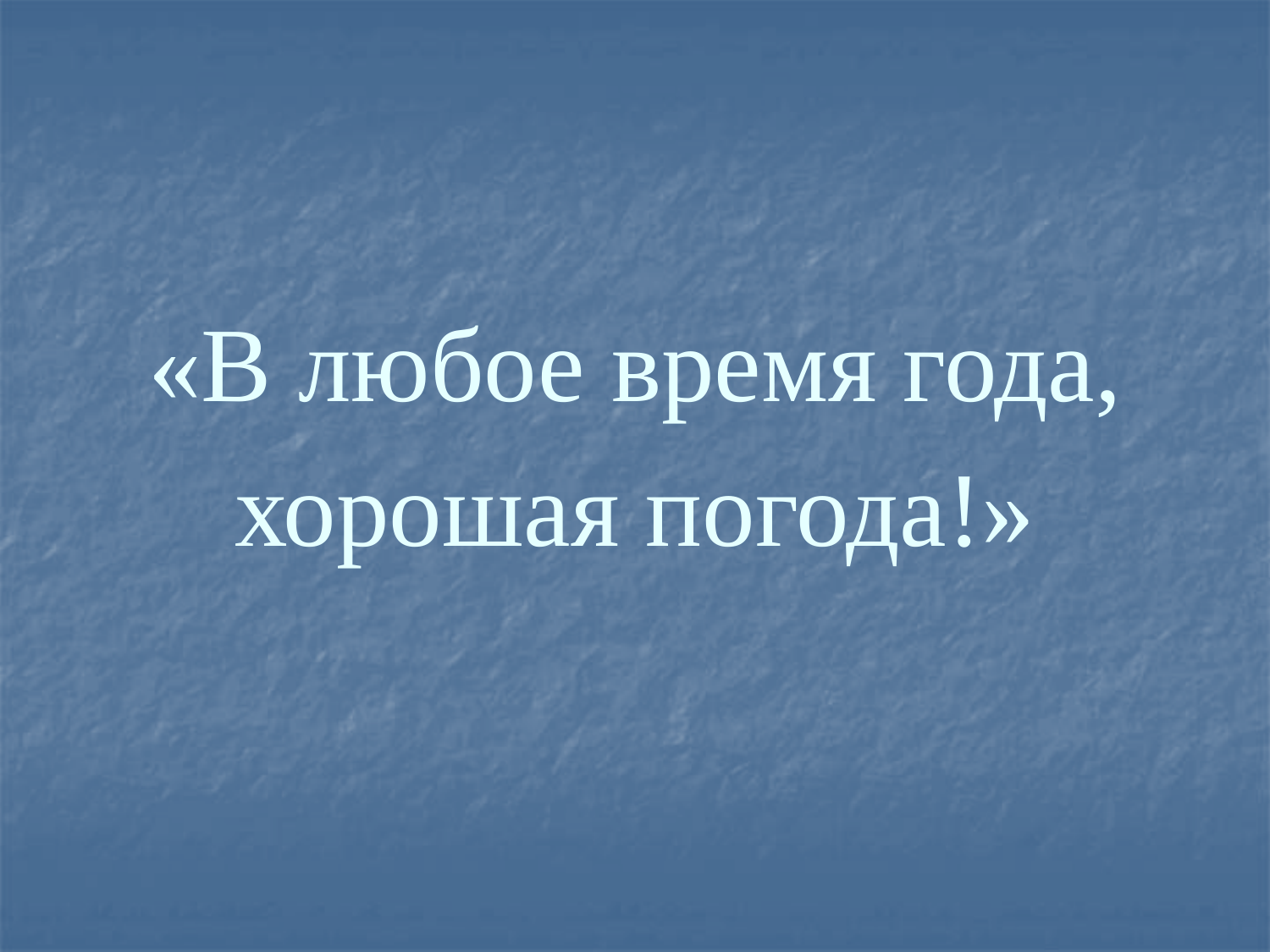

# «В любое время года,
хорошая погода!»